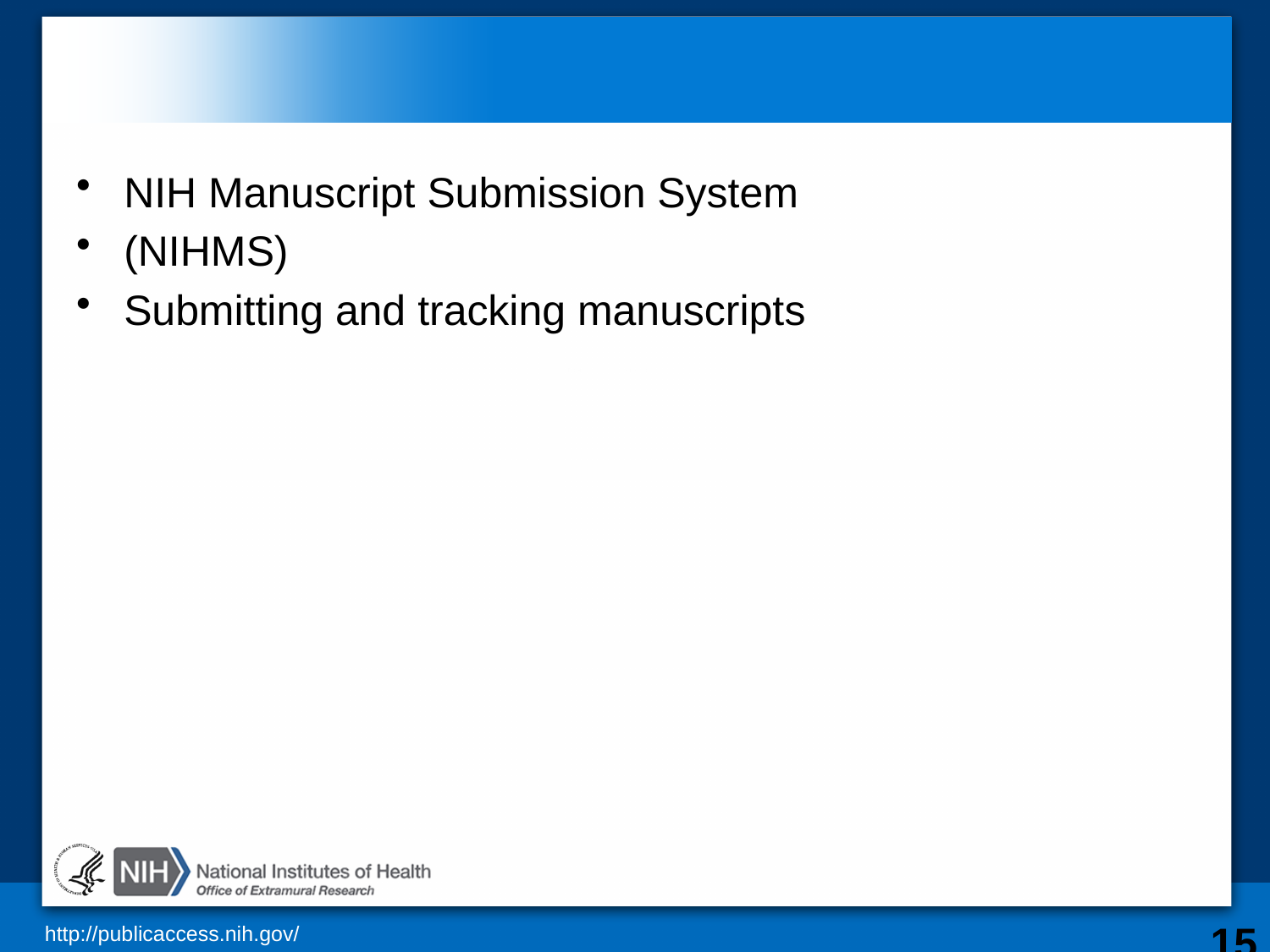

#
NIH Manuscript Submission System
(NIHMS)
Submitting and tracking manuscripts
15